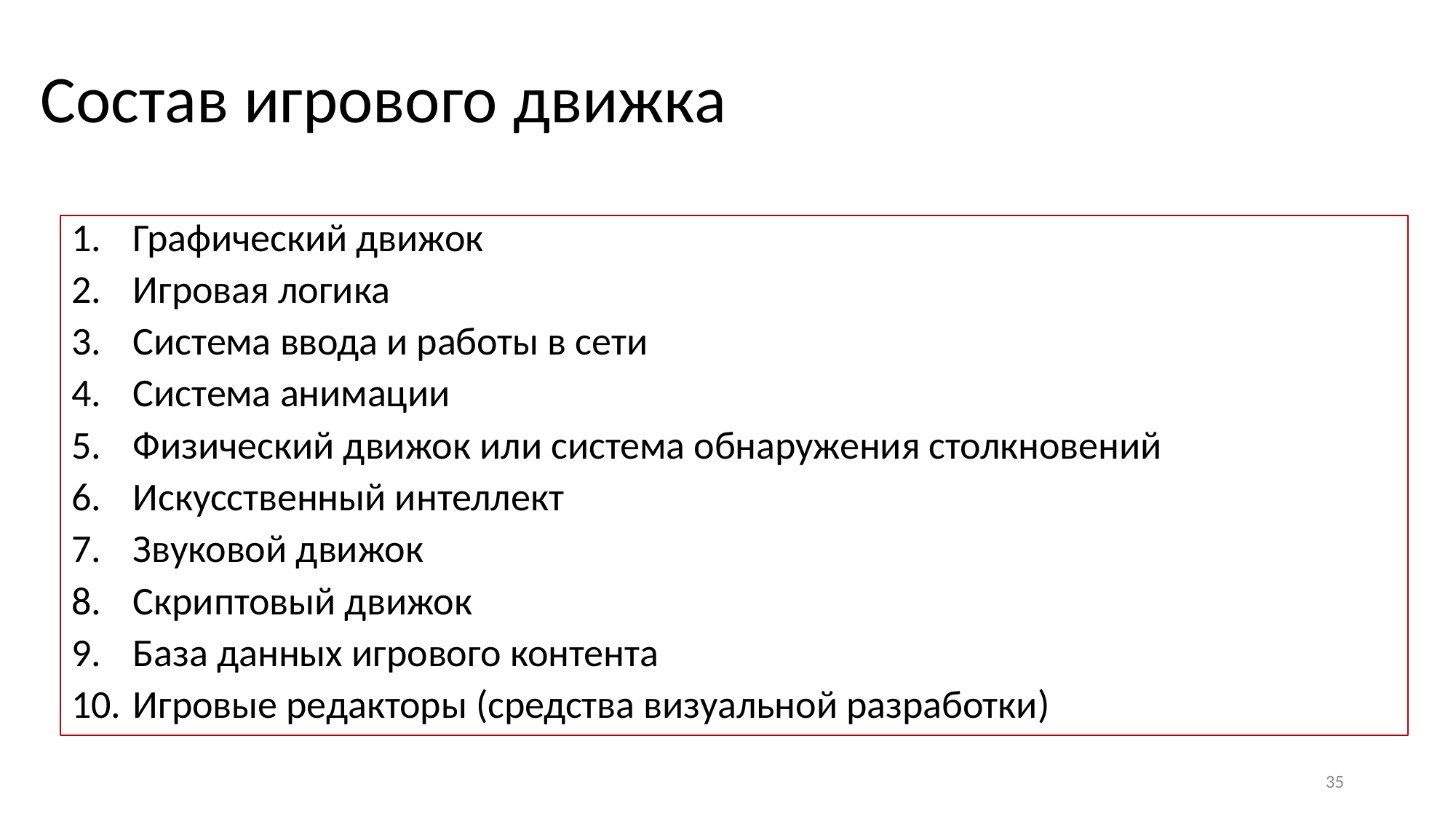

# Состав игрового движка
Графический движок
Игровая логика
Система ввода и работы в сети
Система анимации
Физический движок или система обнаружения столкновений
Искусственный интеллект
Звуковой движок
Скриптовый движок
База данных игрового контента
Игровые редакторы (средства визуальной разработки)
35